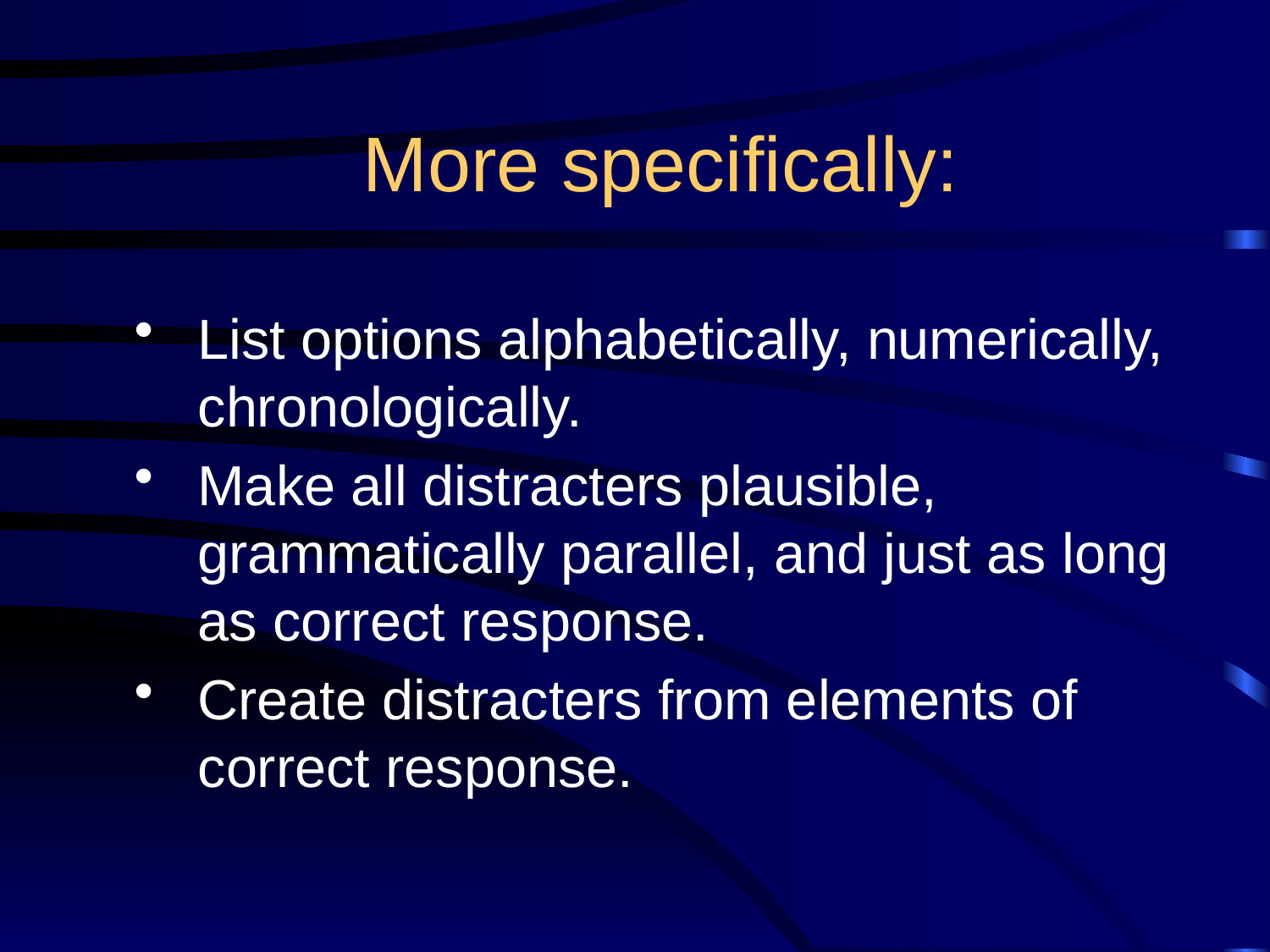

# More specifically:
List options alphabetically, numerically, chronologically.
Make all distracters plausible,  grammatically parallel, and just as long as correct response.
Create distracters from elements of correct response.